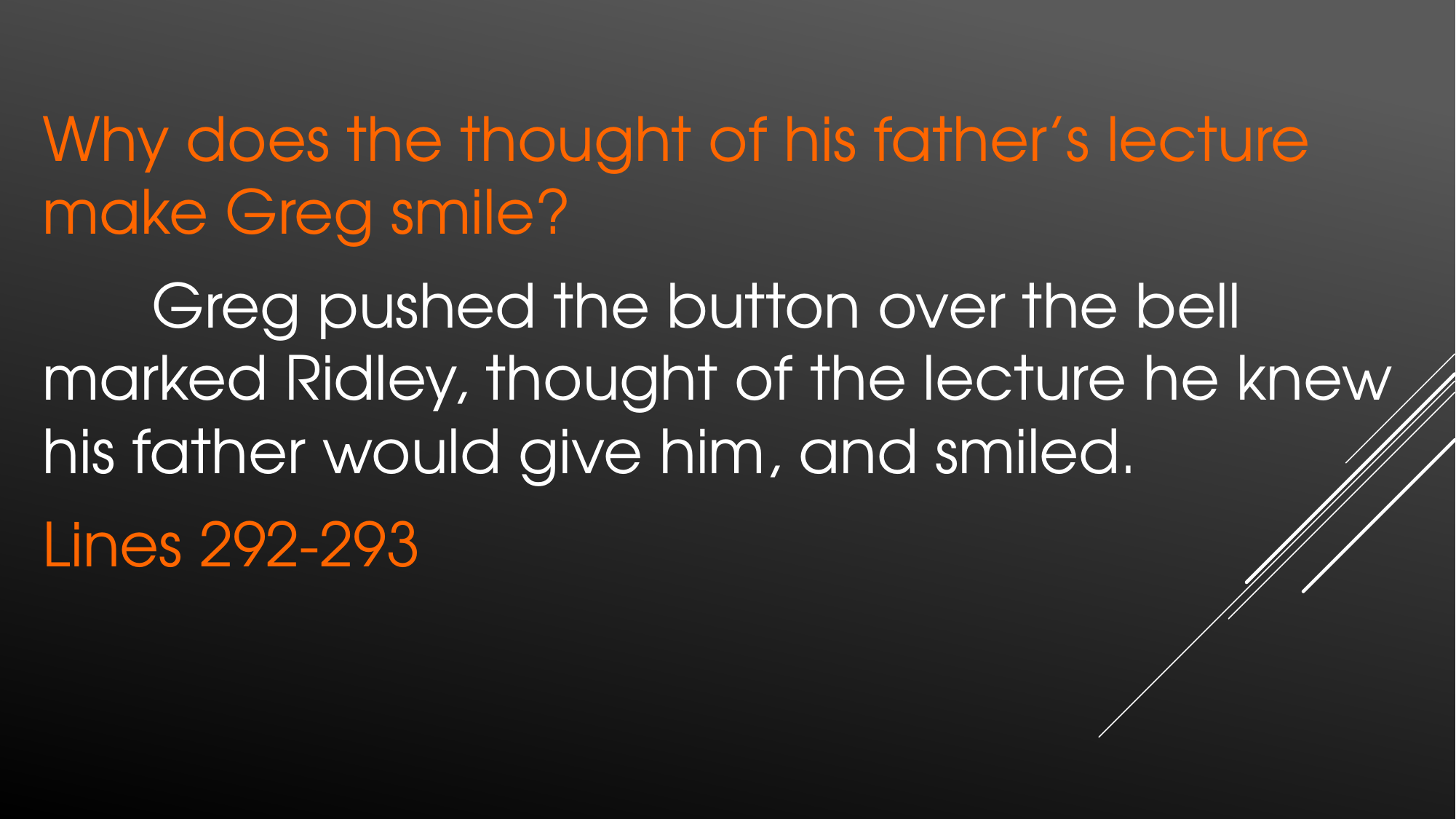

Why does the thought of his father’s lecture make Greg smile?
	Greg pushed the button over the bell marked Ridley, thought of the lecture he knew his father would give him, and smiled.
Lines 292-293